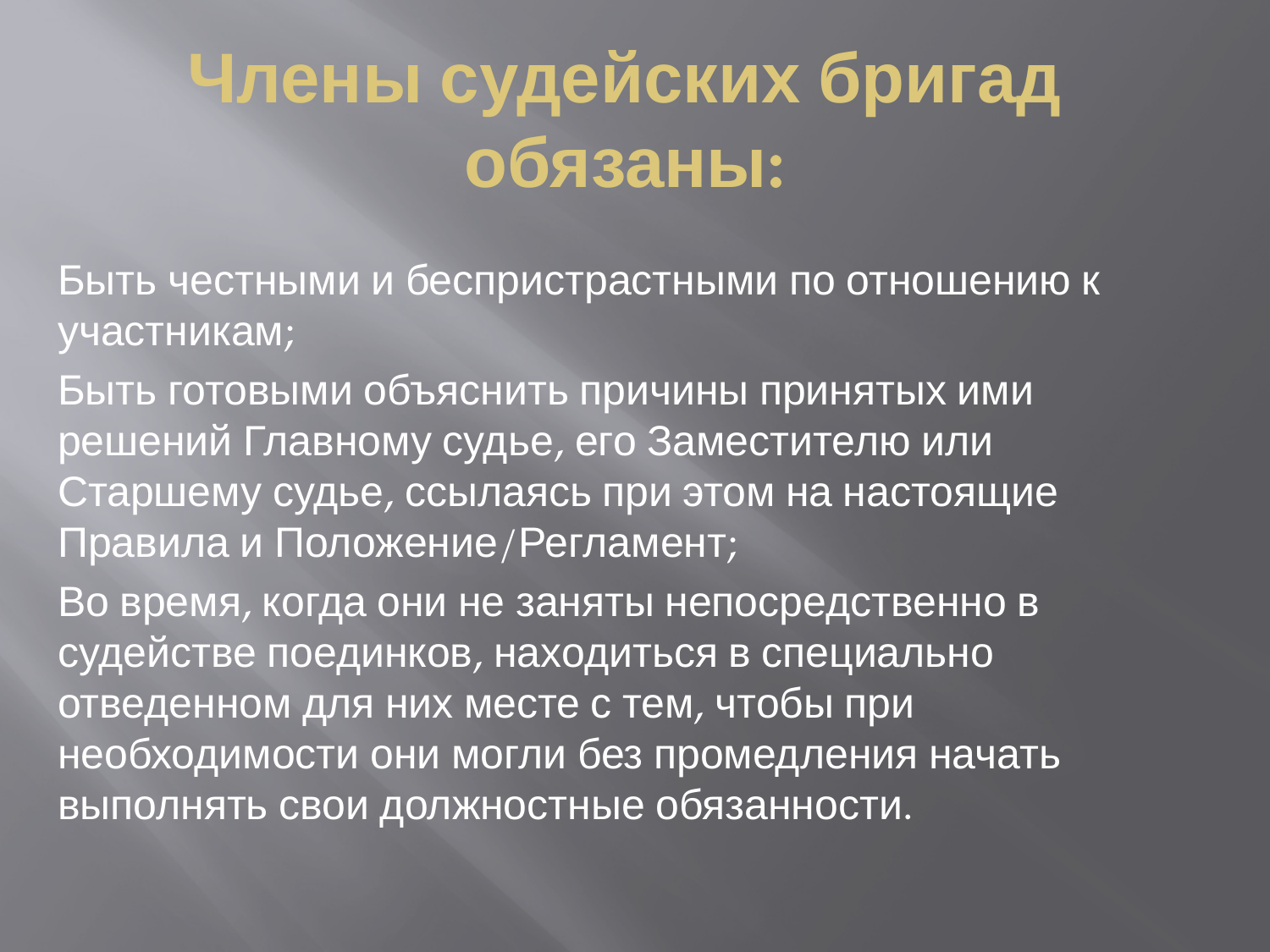

# Члены судейских бригад обязаны:
Быть честными и беспристрастными по отношению к участникам;
Быть готовыми объяснить причины принятых ими решений Главному судье, его Заместителю или Старшему судье, ссылаясь при этом на настоящие Правила и Положение/Регламент;
Во время, когда они не заняты непосредственно в судействе поединков, находиться в специально отведенном для них месте с тем, чтобы при необходимости они могли без промедления начать выполнять свои должностные обязанности.